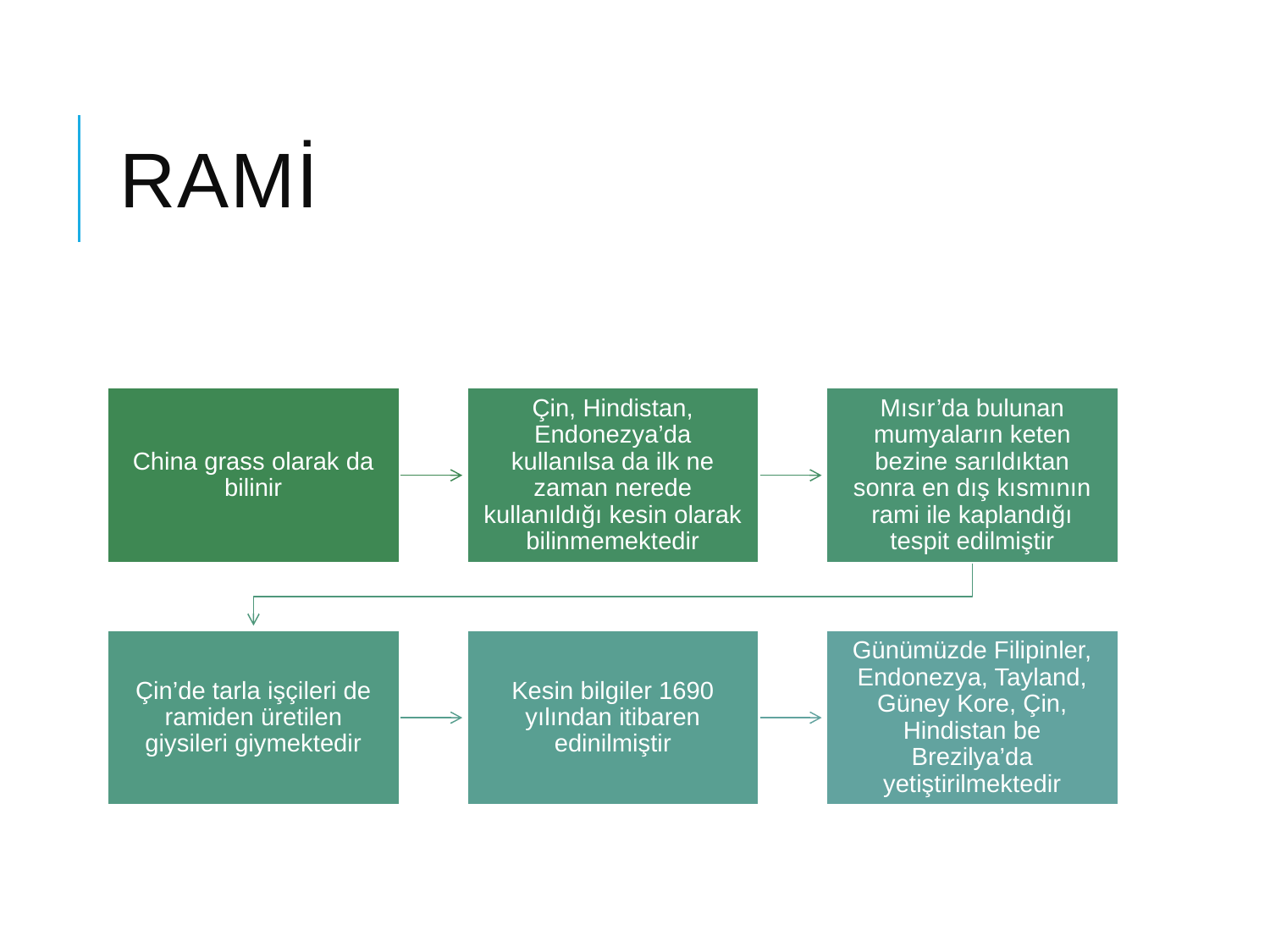

# rami

China grass olarak da bilinir

Çin, Hindistan, Endonezya’da kullanılsa da ilk ne zaman nerede kullanıldığı kesin olarak bilinmemektedir

Mısır’da bulunan mumyaların keten bezine sarıldıktan sonra en dış kısmının rami ile kaplandığı tespit edilmiştir

Çin’de tarla işçileri de ramiden üretilen giysileri giymektedir

Kesin bilgiler 1690 yılından itibaren edinilmiştir
Günümüzde Filipinler, Endonezya, Tayland, Güney Kore, Çin, Hindistan be Brezilya’da yetiştirilmektedir